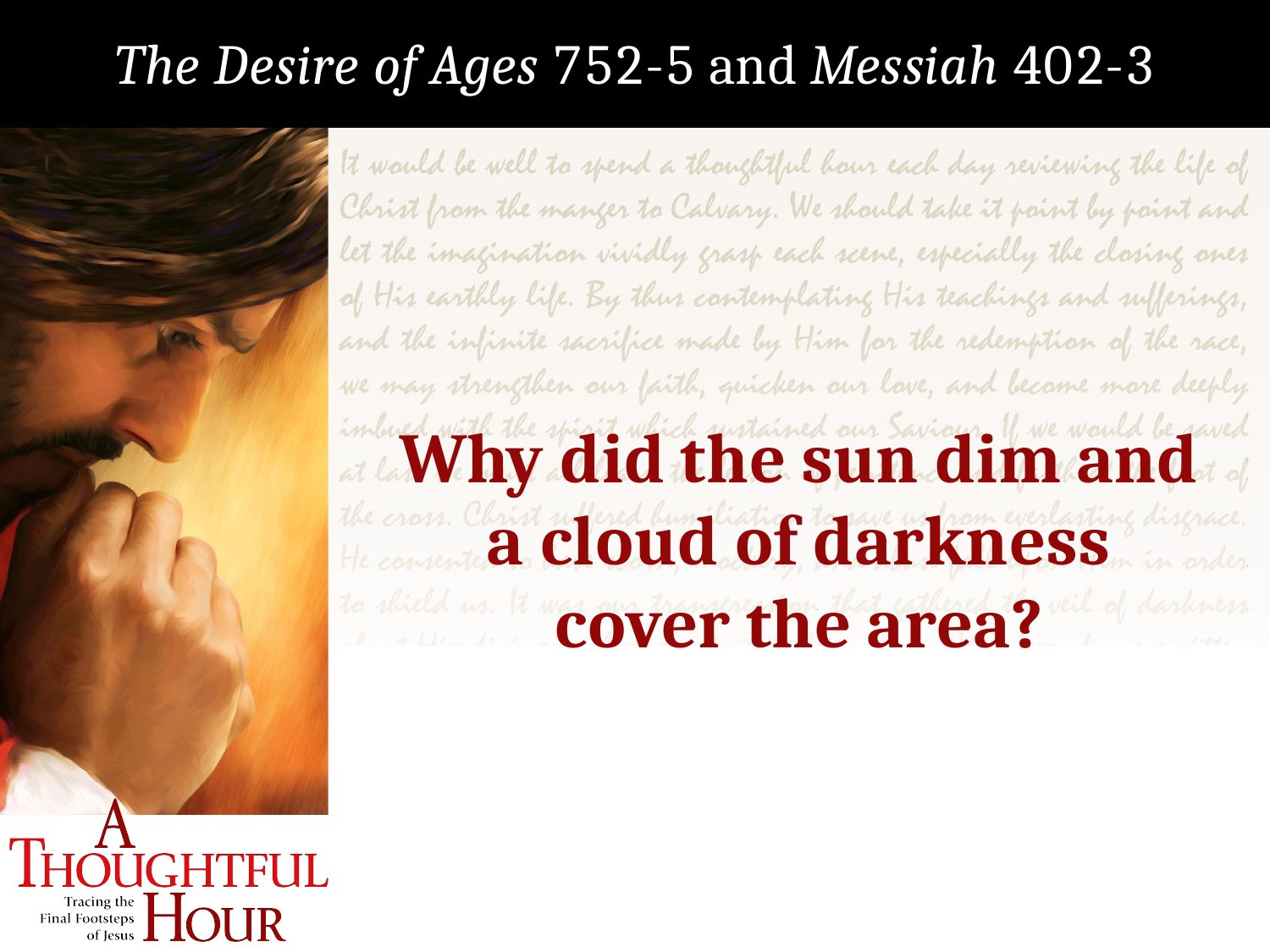

The Desire of Ages 752-5 and Messiah 402-3
Why did the sun dim and a cloud of darkness cover the area?